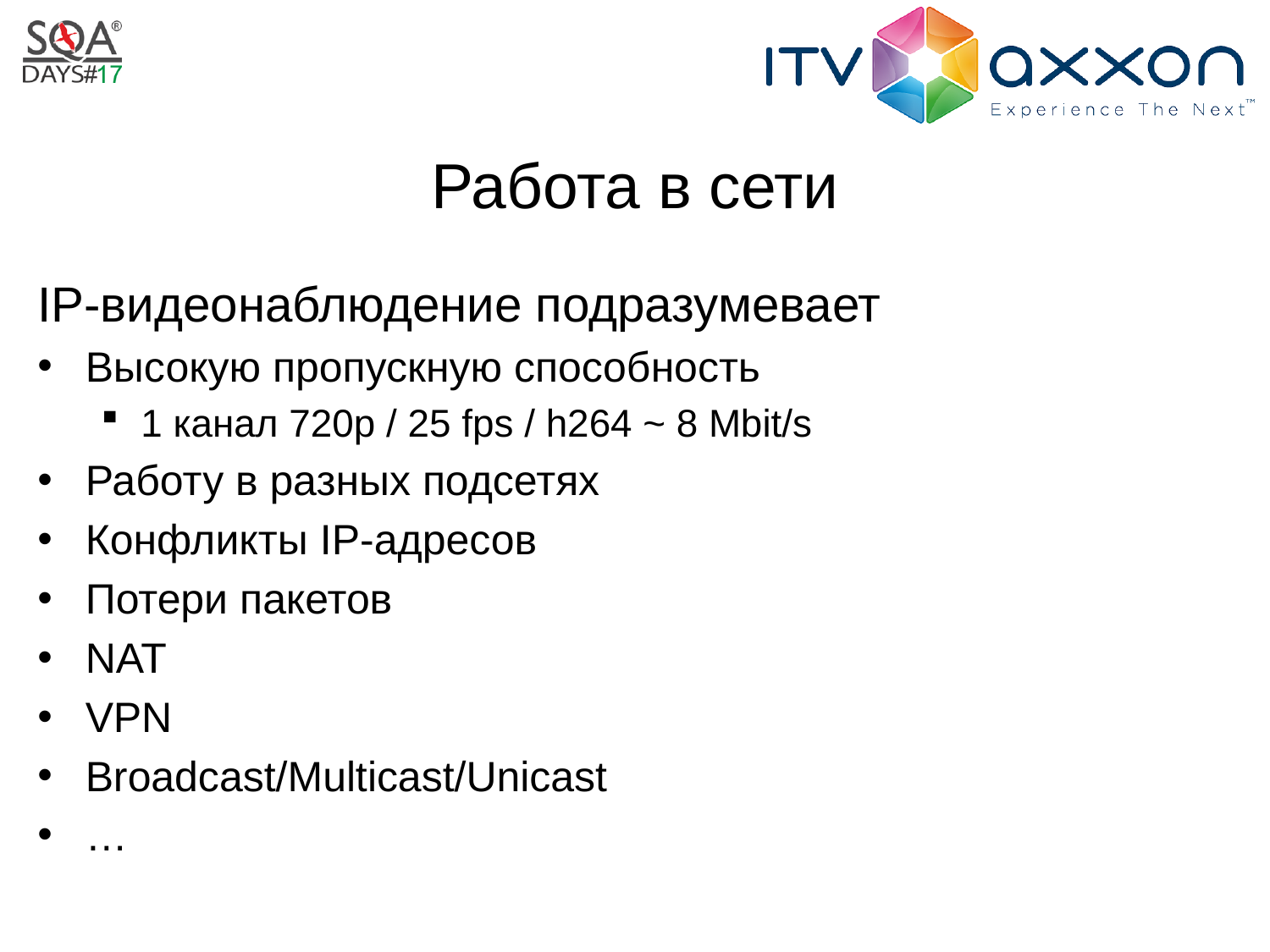

# Работа в сети
IP-видеонаблюдение подразумевает
Высокую пропускную способность
1 канал 720p / 25 fps / h264 ~ 8 Mbit/s
Работу в разных подсетях
Конфликты IP-адресов
Потери пакетов
NAT
VPN
Broadcast/Multicast/Unicast
…